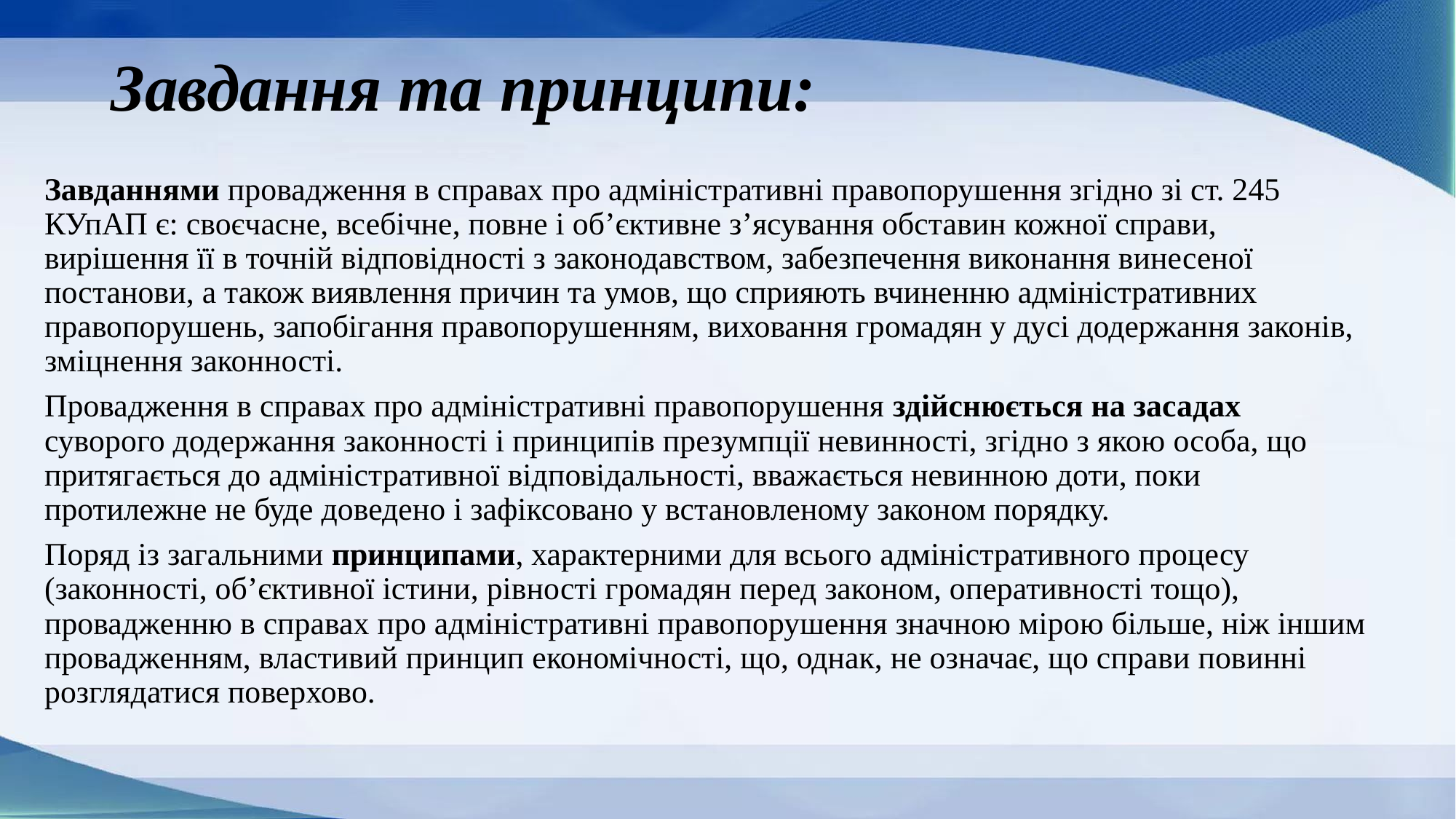

# Завдання та принципи:
Завданнями провадження в справах про адміністративні правопорушення згідно зі ст. 245 КУпАП є: своєчасне, всебічне, повне і об’єктивне з’ясування обставин кожної справи, вирішення її в точній відповідності з законодавством, забезпечення виконання винесеної постанови, а також виявлення причин та умов, що сприяють вчиненню адміністративних правопорушень, запобігання правопорушенням, виховання громадян у дусі додержання законів, зміцнення законності.
Провадження в справах про адміністративні правопорушення здійснюється на засадах суворого додержання законності і принципів презумпції невинності, згідно з якою особа, що притягається до адміністративної відповідальності, вважається невинною доти, поки протилежне не буде доведено і зафіксовано у встановленому законом порядку.
Поряд із загальними принципами, характерними для всього адміністративного процесу (законності, об’єктивної істини, рівності громадян перед законом, оперативності тощо), провадженню в справах про адміністративні правопорушення значною мірою більше, ніж іншим провадженням, властивий принцип економічності, що, однак, не означає, що справи повинні розглядатися поверхово.